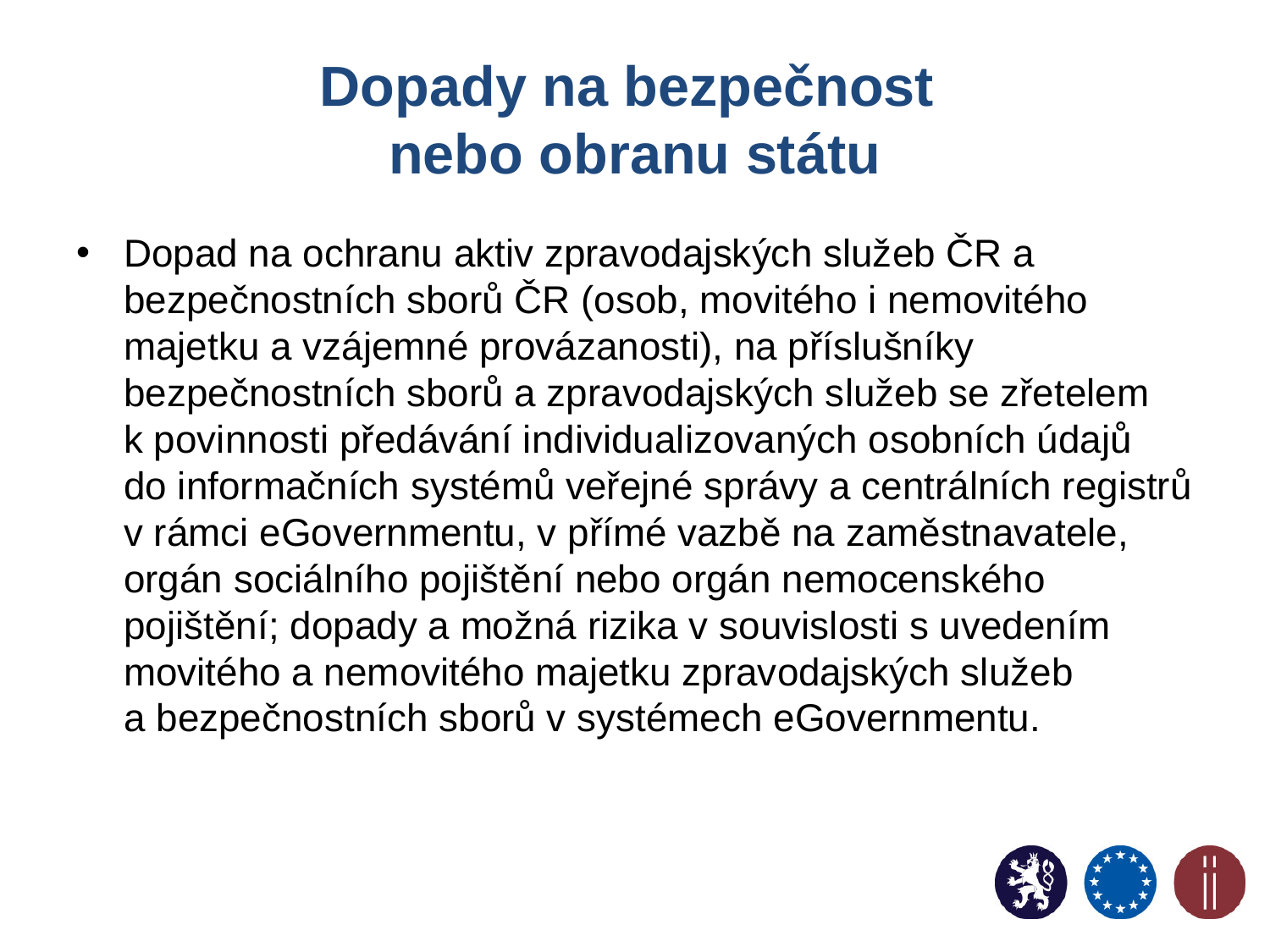

# Dopady na bezpečnost nebo obranu státu
Dopad na ochranu aktiv zpravodajských služeb ČR a bezpečnostních sborů ČR (osob, movitého i nemovitého majetku a vzájemné provázanosti), na příslušníky bezpečnostních sborů a zpravodajských služeb se zřetelem
k povinnosti předávání individualizovaných osobních údajů
do informačních systémů veřejné správy a centrálních registrů v rámci eGovernmentu, v přímé vazbě na zaměstnavatele, orgán sociálního pojištění nebo orgán nemocenského pojištění; dopady a možná rizika v souvislosti s uvedením movitého a nemovitého majetku zpravodajských služeb
a bezpečnostních sborů v systémech eGovernmentu.